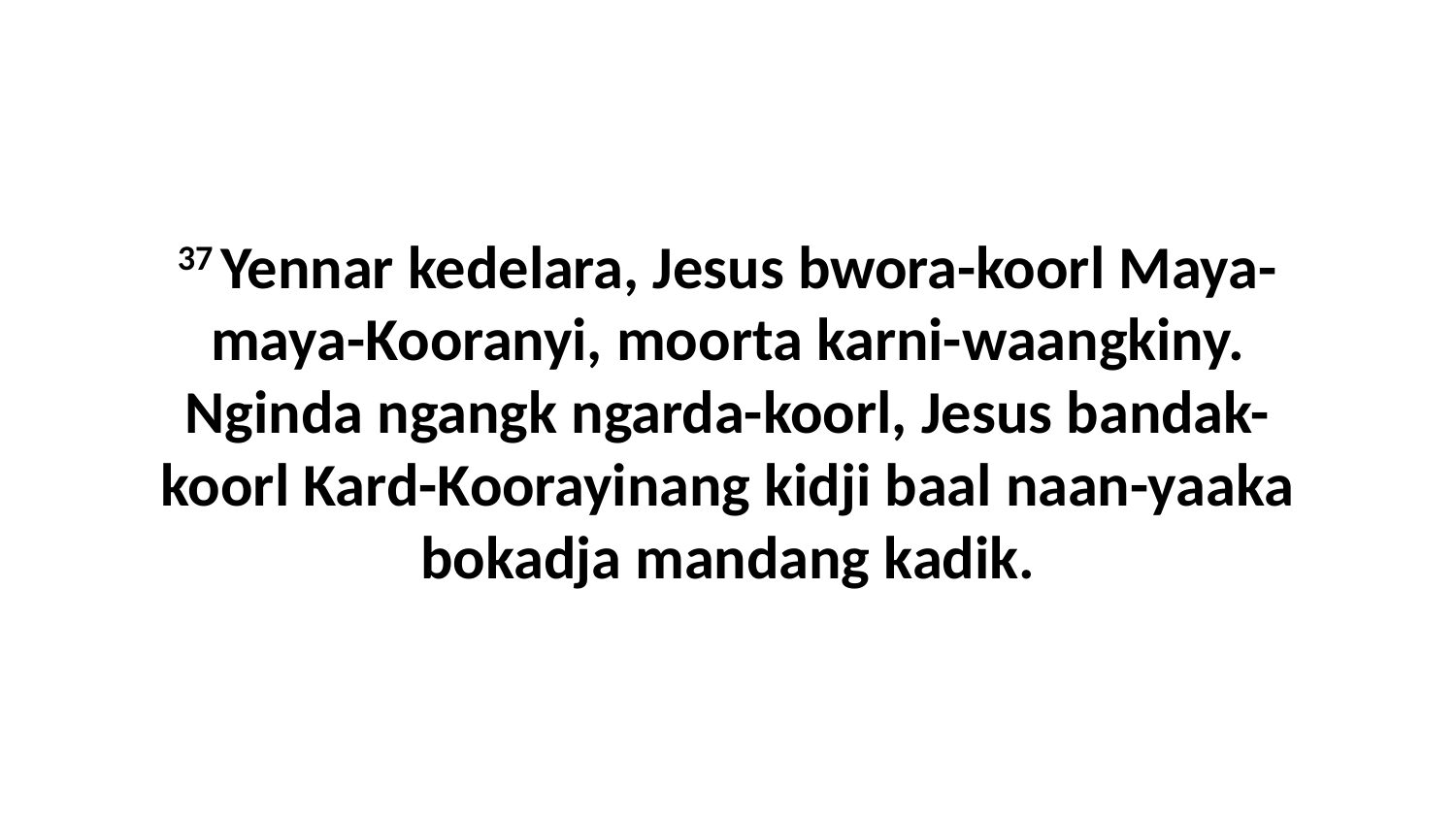

37 Yennar kedelara, Jesus bwora-koorl Maya-maya-Kooranyi, moorta karni-waangkiny. Nginda ngangk ngarda-koorl, Jesus bandak-koorl Kard-Koorayinang kidji baal naan-yaaka bokadja mandang kadik.